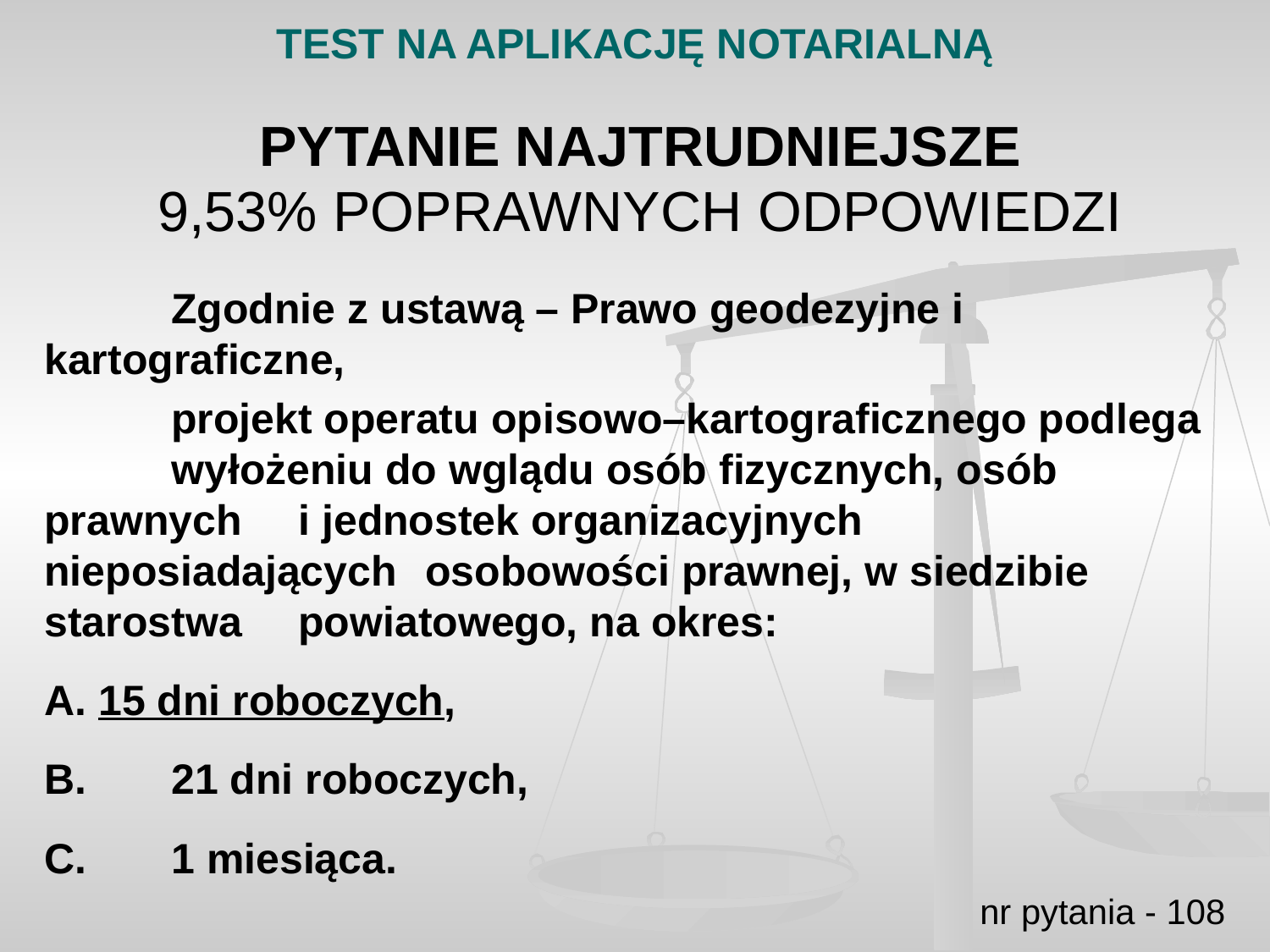

# TEST NA APLIKACJĘ NOTARIALNĄ
PYTANIE NAJTRUDNIEJSZE
9,53% POPRAWNYCH ODPOWIEDZI
	Zgodnie z ustawą – Prawo geodezyjne i kartograficzne,
	projekt operatu opisowo–kartograficznego podlega 	wyłożeniu do wglądu osób fizycznych, osób prawnych 	i jednostek organizacyjnych nieposiadających 	osobowości prawnej, w siedzibie starostwa 	powiatowego, na okres:

A. 15 dni roboczych,

B. 	21 dni roboczych,

C. 	1 miesiąca.
nr pytania - 108